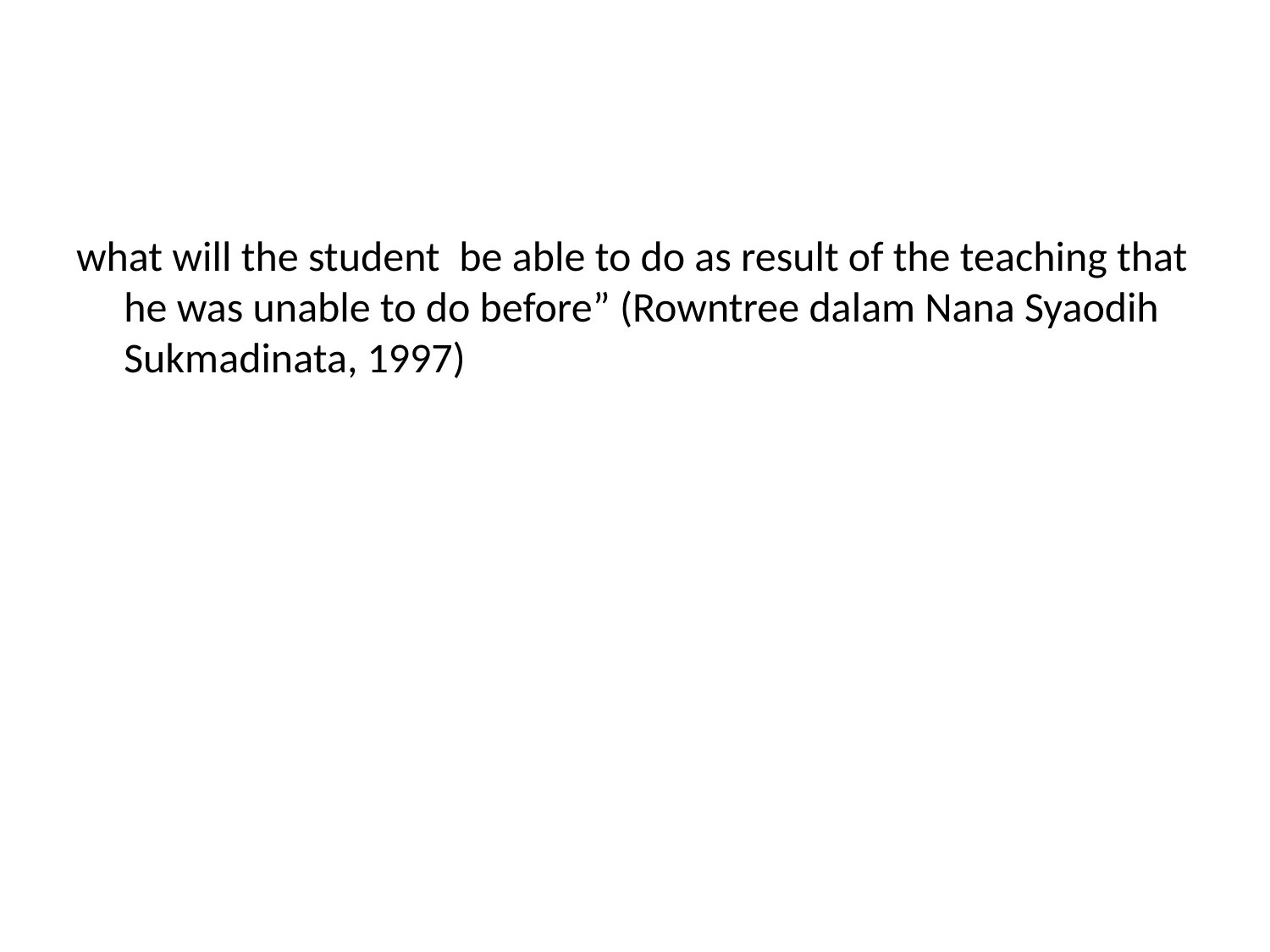

#
what will the student  be able to do as result of the teaching that he was unable to do before” (Rowntree dalam Nana Syaodih Sukmadinata, 1997)